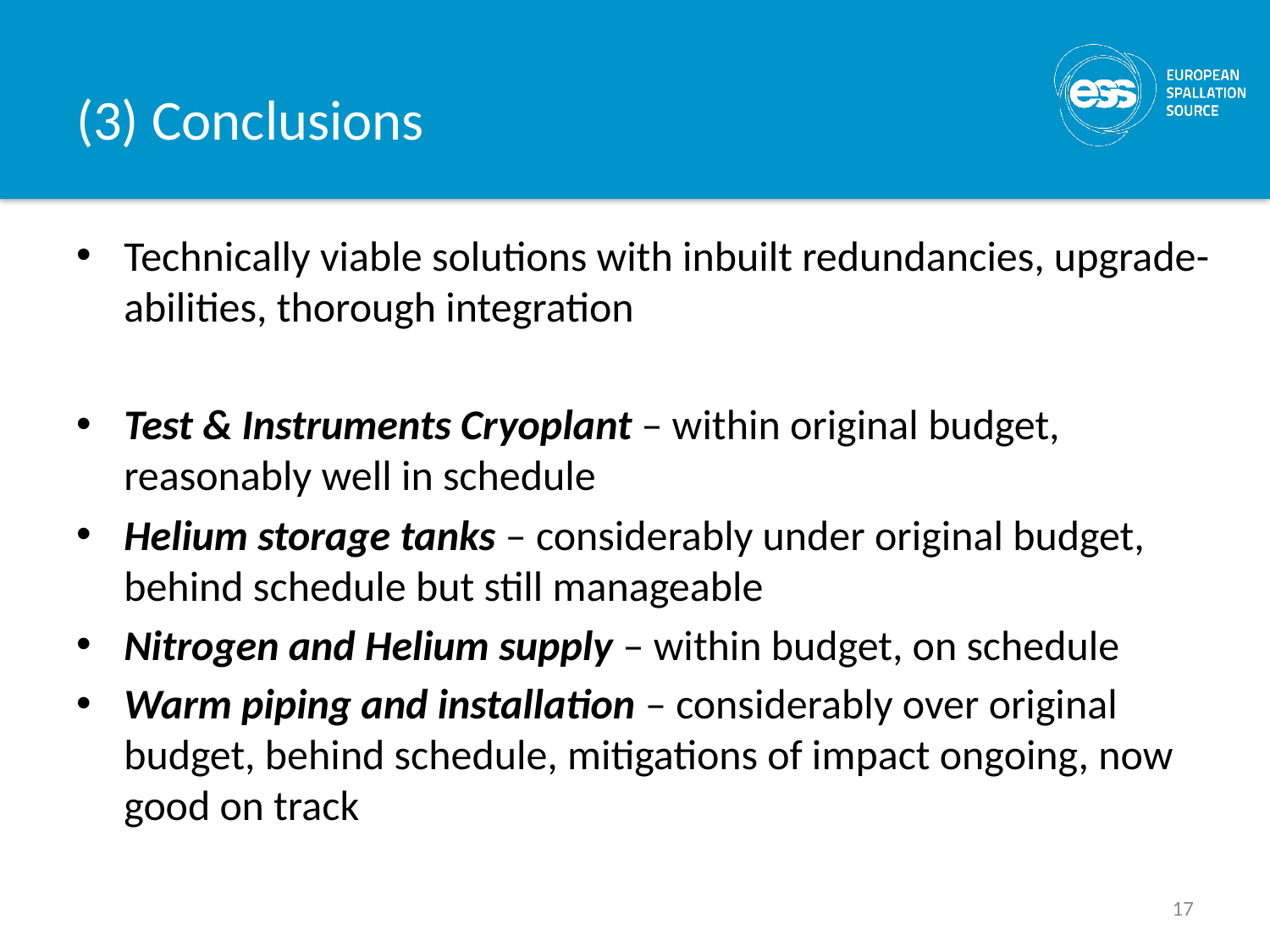

# (3) Conclusions
Technically viable solutions with inbuilt redundancies, upgrade-abilities, thorough integration

Test & Instruments Cryoplant – within original budget, reasonably well in schedule
Helium storage tanks – considerably under original budget, behind schedule but still manageable
Nitrogen and Helium supply – within budget, on schedule
Warm piping and installation – considerably over original budget, behind schedule, mitigations of impact ongoing, now good on track

17